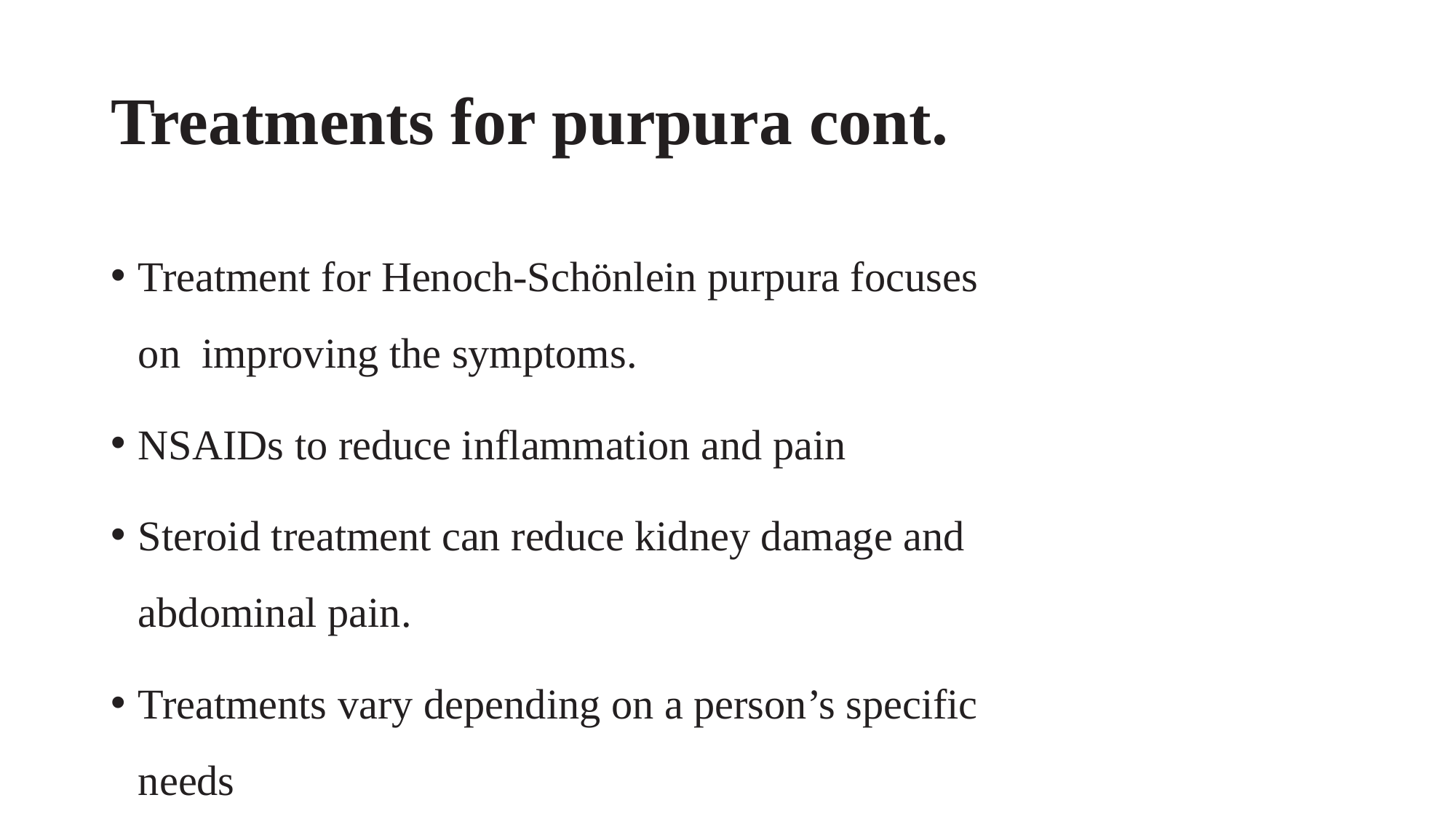

# Treatments for purpura cont.
Treatment for Henoch-Schönlein purpura focuses on  improving the symptoms.
NSAIDs to reduce inflammation and pain
Steroid treatment can reduce kidney damage and abdominal pain.
Treatments vary depending on a person’s specific needs